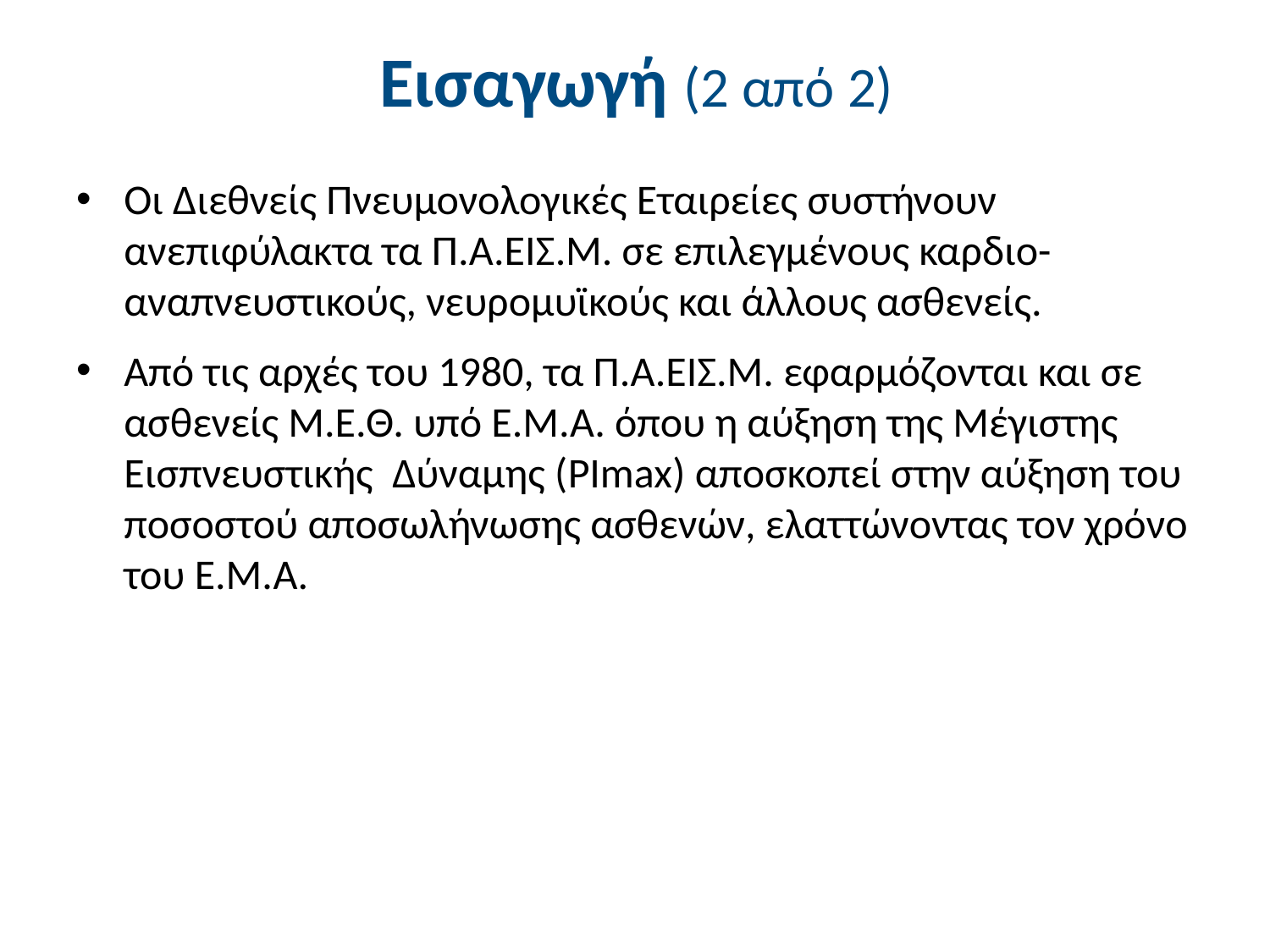

# Εισαγωγή (2 από 2)
Οι Διεθνείς Πνευμονολογικές Εταιρείες συστήνουν ανεπιφύλακτα τα Π.Α.ΕΙΣ.Μ. σε επιλεγμένους καρδιο-αναπνευστικούς, νευρομυϊκούς και άλλους ασθενείς.
Από τις αρχές του 1980, τα Π.Α.ΕΙΣ.Μ. εφαρμόζονται και σε ασθενείς Μ.Ε.Θ. υπό Ε.Μ.Α. όπου η αύξηση της Μέγιστης Εισπνευστικής  Δύναμης (PImax) αποσκοπεί στην αύξηση του ποσοστού αποσωλήνωσης ασθενών, ελαττώνοντας τον χρόνο του Ε.Μ.Α.